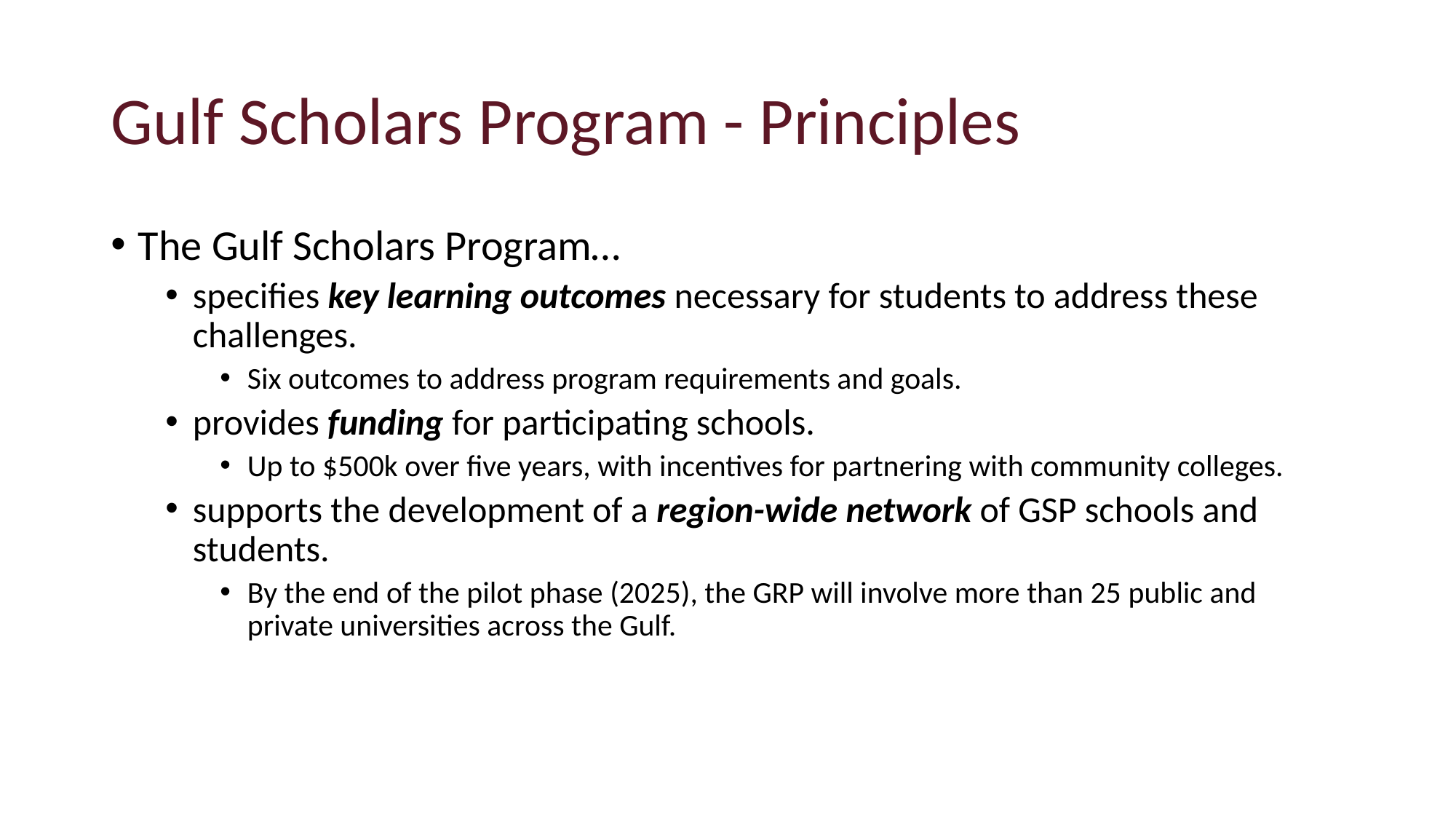

# Gulf Scholars Program - Principles
The Gulf Scholars Program…
specifies key learning outcomes necessary for students to address these challenges.
Six outcomes to address program requirements and goals.
provides funding for participating schools.
Up to $500k over five years, with incentives for partnering with community colleges.
supports the development of a region-wide network of GSP schools and students.
By the end of the pilot phase (2025), the GRP will involve more than 25 public and private universities across the Gulf.